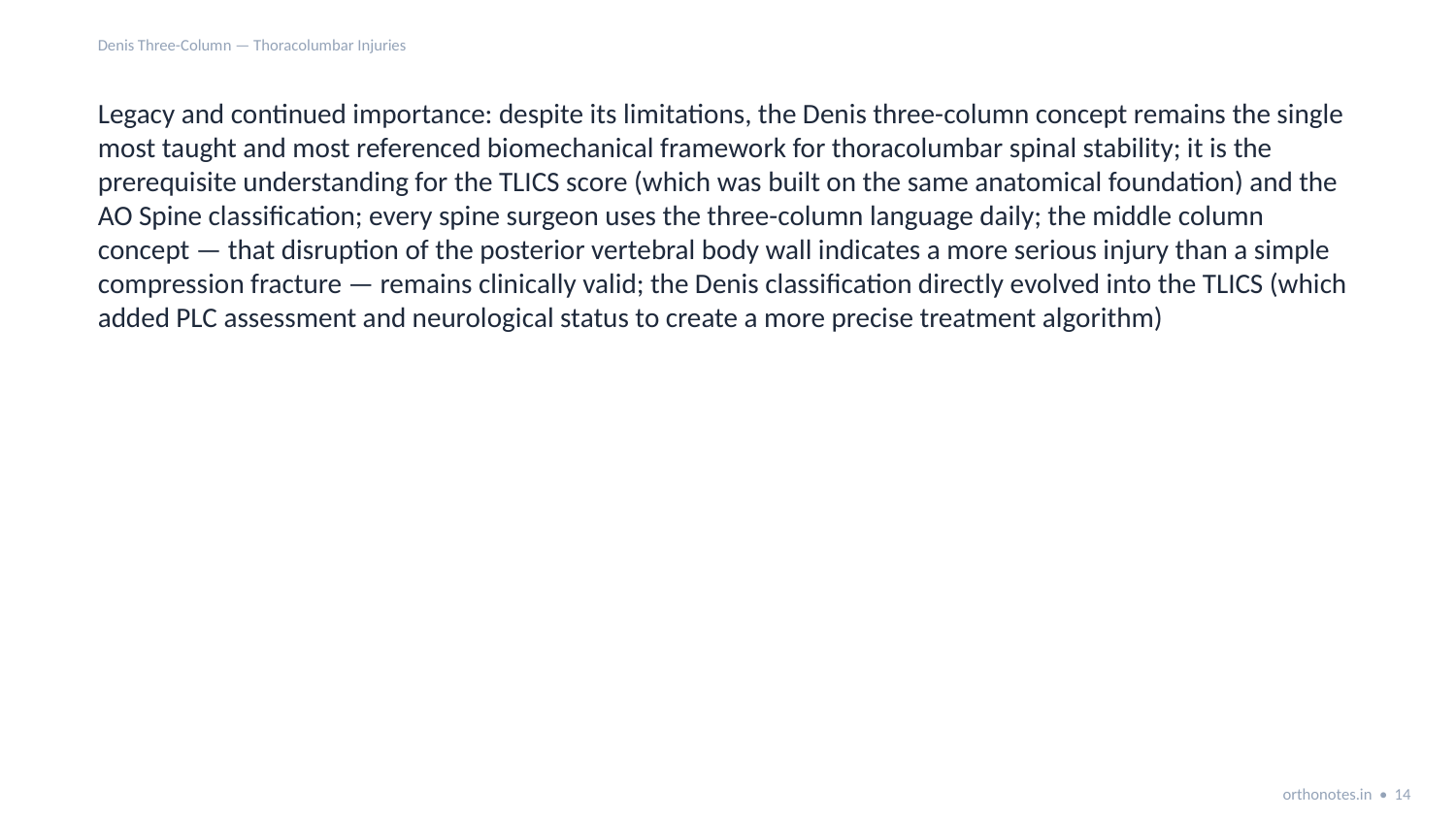

Denis Three-Column — Thoracolumbar Injuries
Legacy and continued importance: despite its limitations, the Denis three-column concept remains the single most taught and most referenced biomechanical framework for thoracolumbar spinal stability; it is the prerequisite understanding for the TLICS score (which was built on the same anatomical foundation) and the AO Spine classification; every spine surgeon uses the three-column language daily; the middle column concept — that disruption of the posterior vertebral body wall indicates a more serious injury than a simple compression fracture — remains clinically valid; the Denis classification directly evolved into the TLICS (which added PLC assessment and neurological status to create a more precise treatment algorithm)
orthonotes.in  •  14